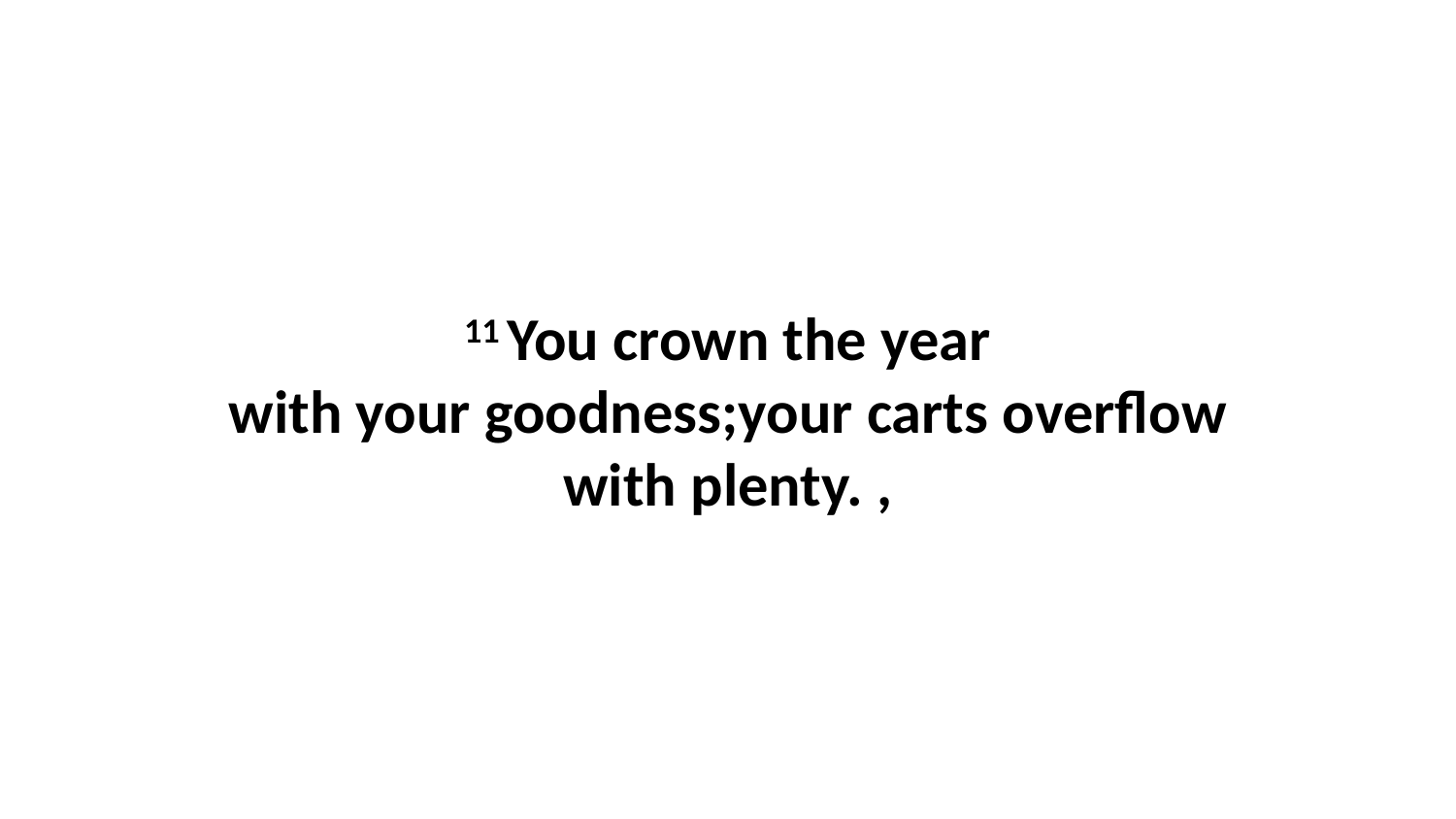

11 You crown the year with your goodness;your carts overflow with plenty. ,